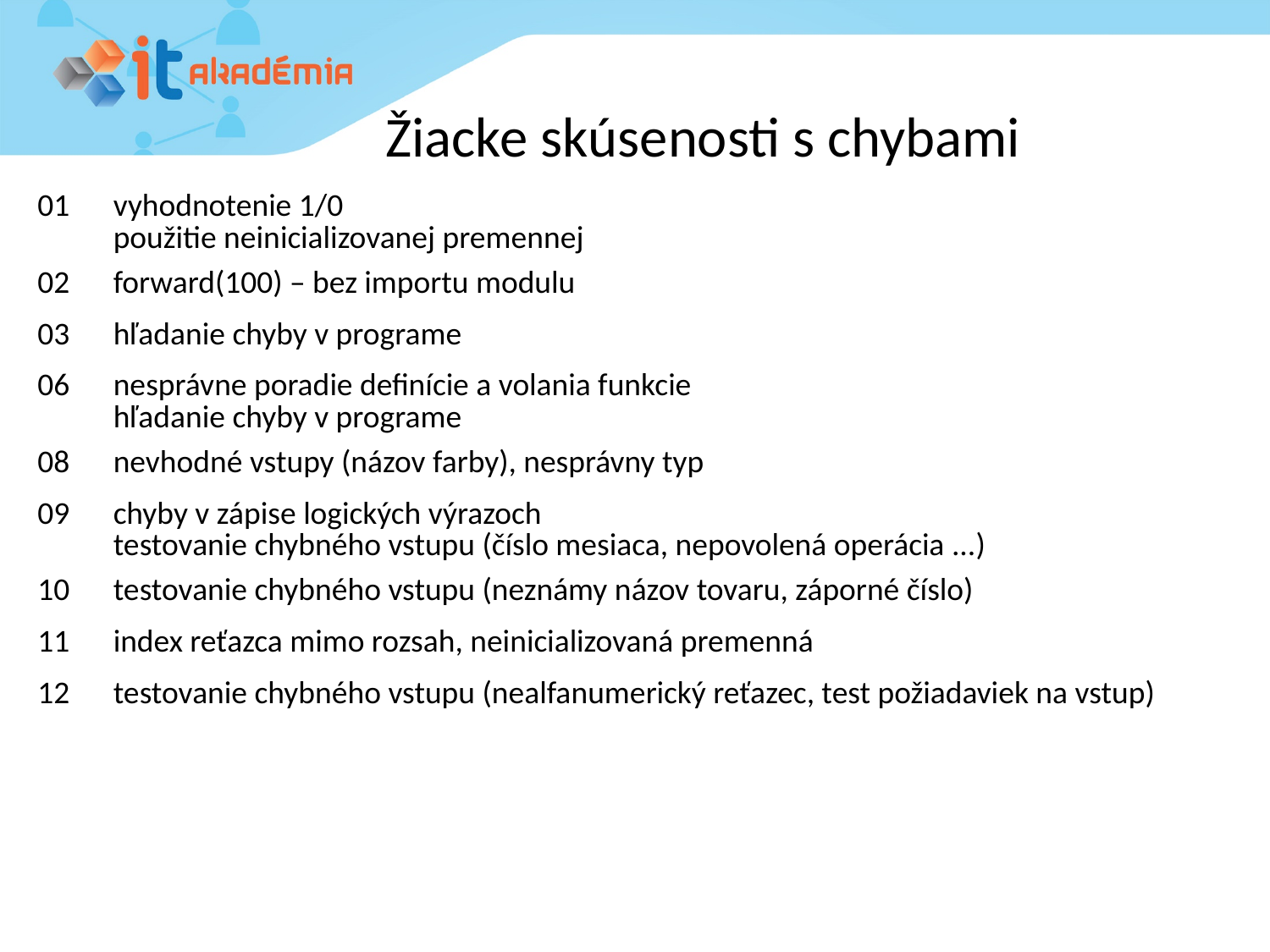

# Žiacke skúsenosti s chybami
| 01 | vyhodnotenie 1/0 použitie neinicializovanej premennej |
| --- | --- |
| 02 | forward(100) – bez importu modulu |
| 03 | hľadanie chyby v programe |
| 06 | nesprávne poradie definície a volania funkcie hľadanie chyby v programe |
| 08 | nevhodné vstupy (názov farby), nesprávny typ |
| 09 | chyby v zápise logických výrazoch testovanie chybného vstupu (číslo mesiaca, nepovolená operácia ...) |
| 10 | testovanie chybného vstupu (neznámy názov tovaru, záporné číslo) |
| 11 | index reťazca mimo rozsah, neinicializovaná premenná |
| 12 | testovanie chybného vstupu (nealfanumerický reťazec, test požiadaviek na vstup) |